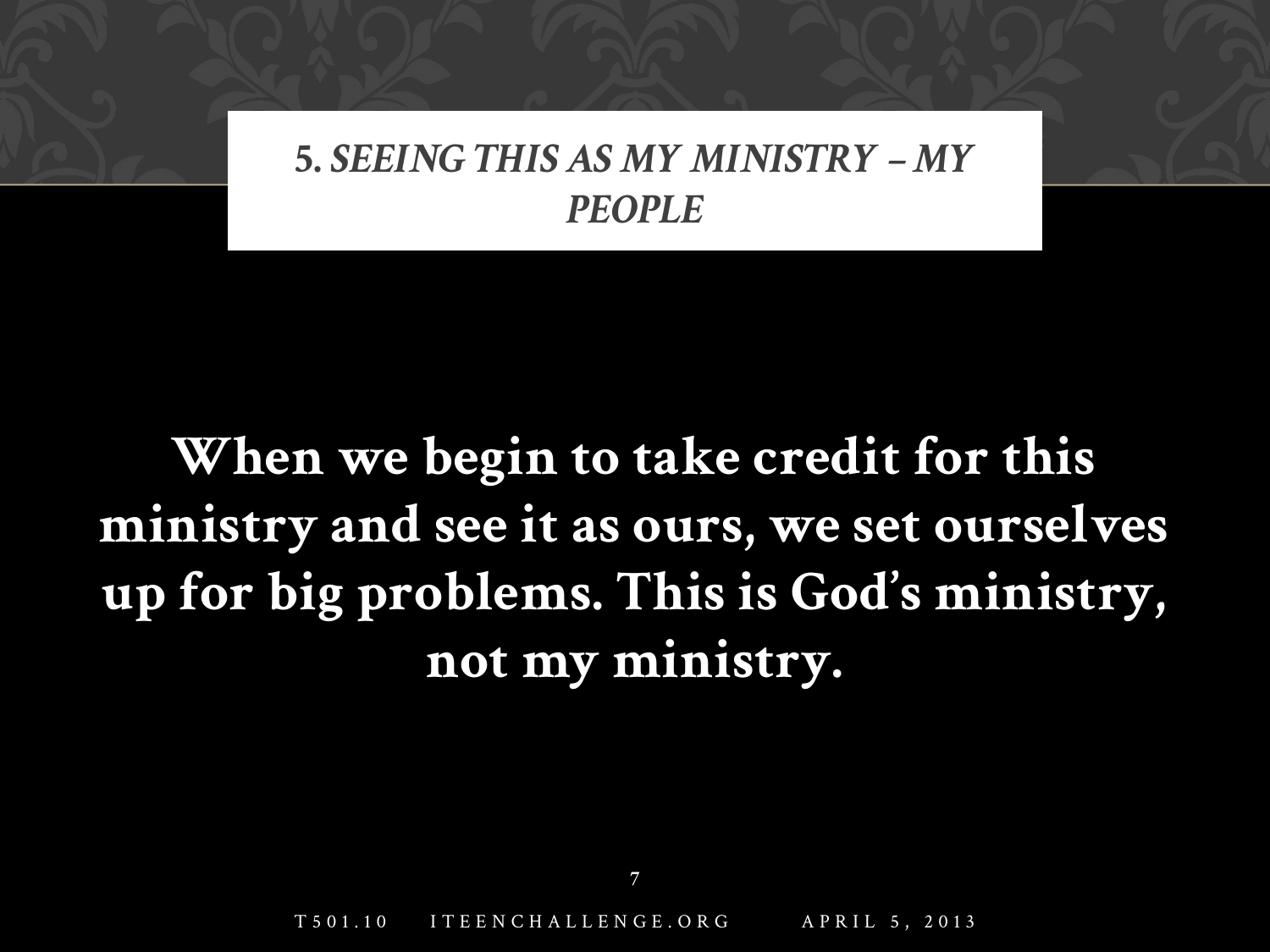

# 5. Seeing this as My ministry – My people

When we begin to take credit for this ministry and see it as ours, we set ourselves up for big problems. This is God’s ministry, not my ministry.
7
T501.10    iTeenChallenge.org       April 5, 2013